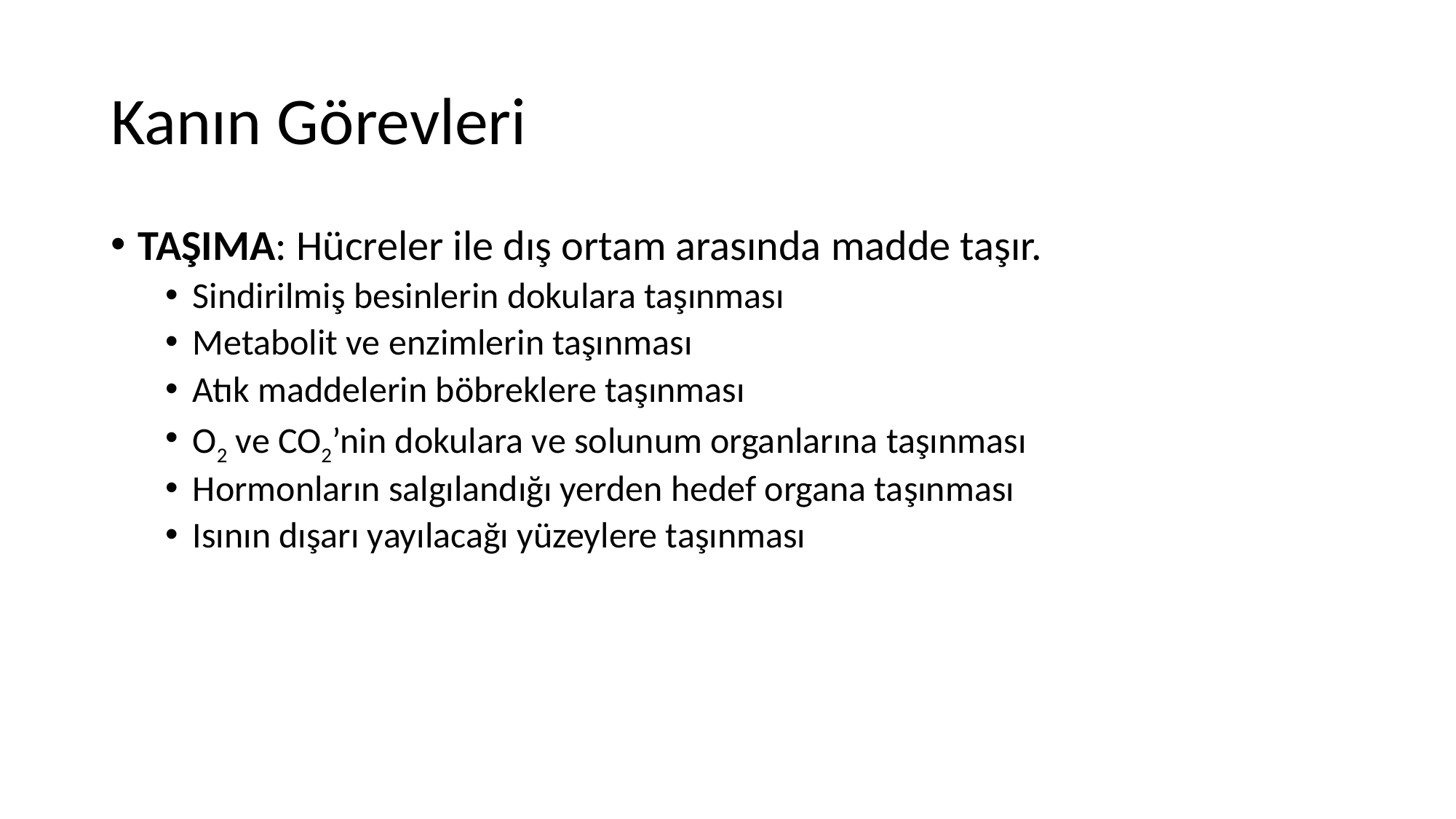

# Kanın Görevleri
TAŞIMA: Hücreler ile dış ortam arasında madde taşır.
Sindirilmiş besinlerin dokulara taşınması
Metabolit ve enzimlerin taşınması
Atık maddelerin böbreklere taşınması
O2 ve CO2’nin dokulara ve solunum organlarına taşınması
Hormonların salgılandığı yerden hedef organa taşınması
Isının dışarı yayılacağı yüzeylere taşınması